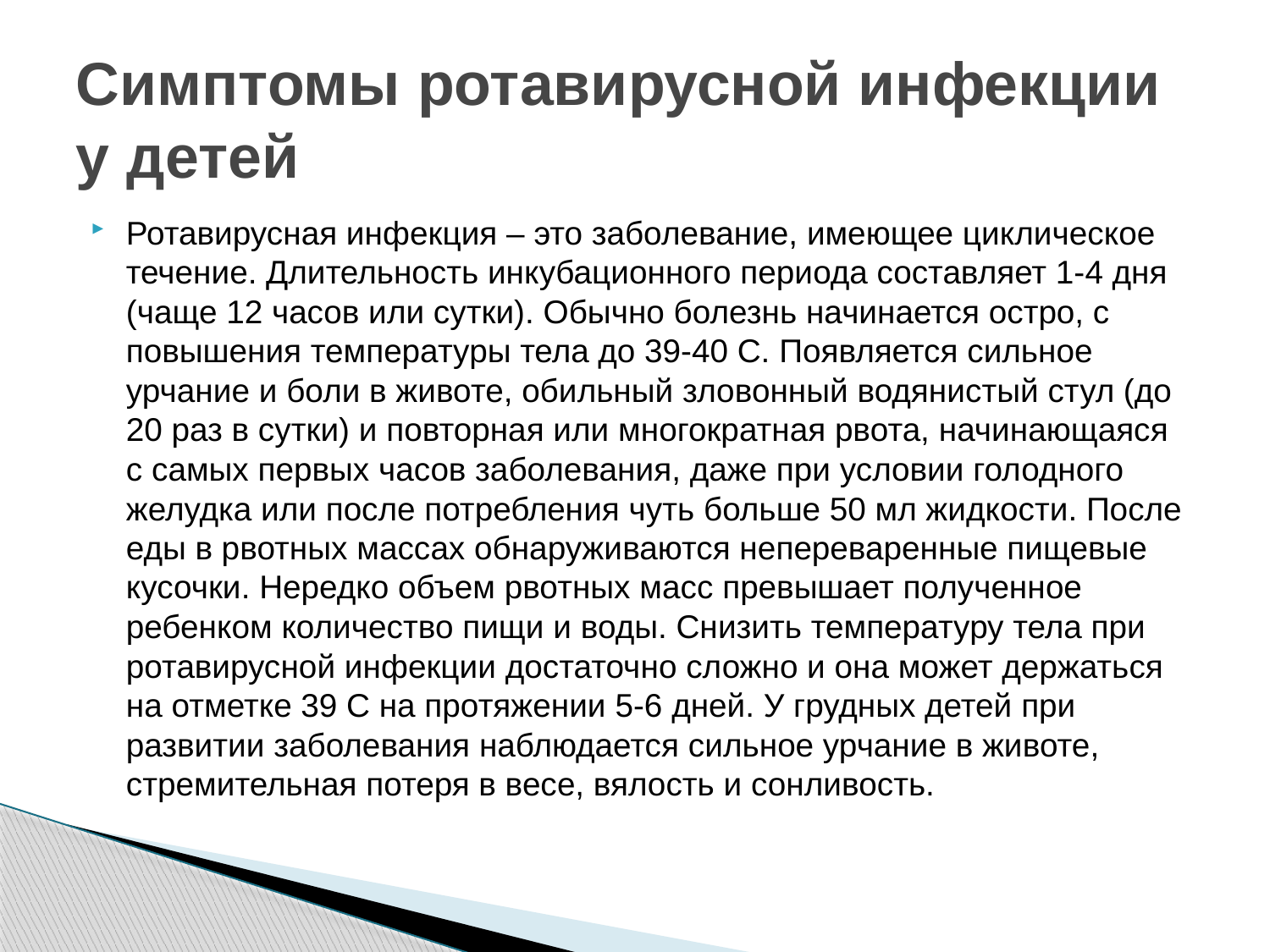

# Симптомы ротавирусной инфекции у детей
Ротавирусная инфекция – это заболевание, имеющее циклическое течение. Длительность инкубационного периода составляет 1-4 дня (чаще 12 часов или сутки). Обычно болезнь начинается остро, с повышения температуры тела до 39-40 С. Появляется сильное урчание и боли в животе, обильный зловонный водянистый стул (до 20 раз в сутки) и повторная или многократная рвота, начинающаяся с самых первых часов заболевания, даже при условии голодного желудка или после потребления чуть больше 50 мл жидкости. После еды в рвотных массах обнаруживаются непереваренные пищевые кусочки. Нередко объем рвотных масс превышает полученное ребенком количество пищи и воды. Снизить температуру тела при ротавирусной инфекции достаточно сложно и она может держаться на отметке 39 С на протяжении 5-6 дней. У грудных детей при развитии заболевания наблюдается сильное урчание в животе, стремительная потеря в весе, вялость и сонливость.